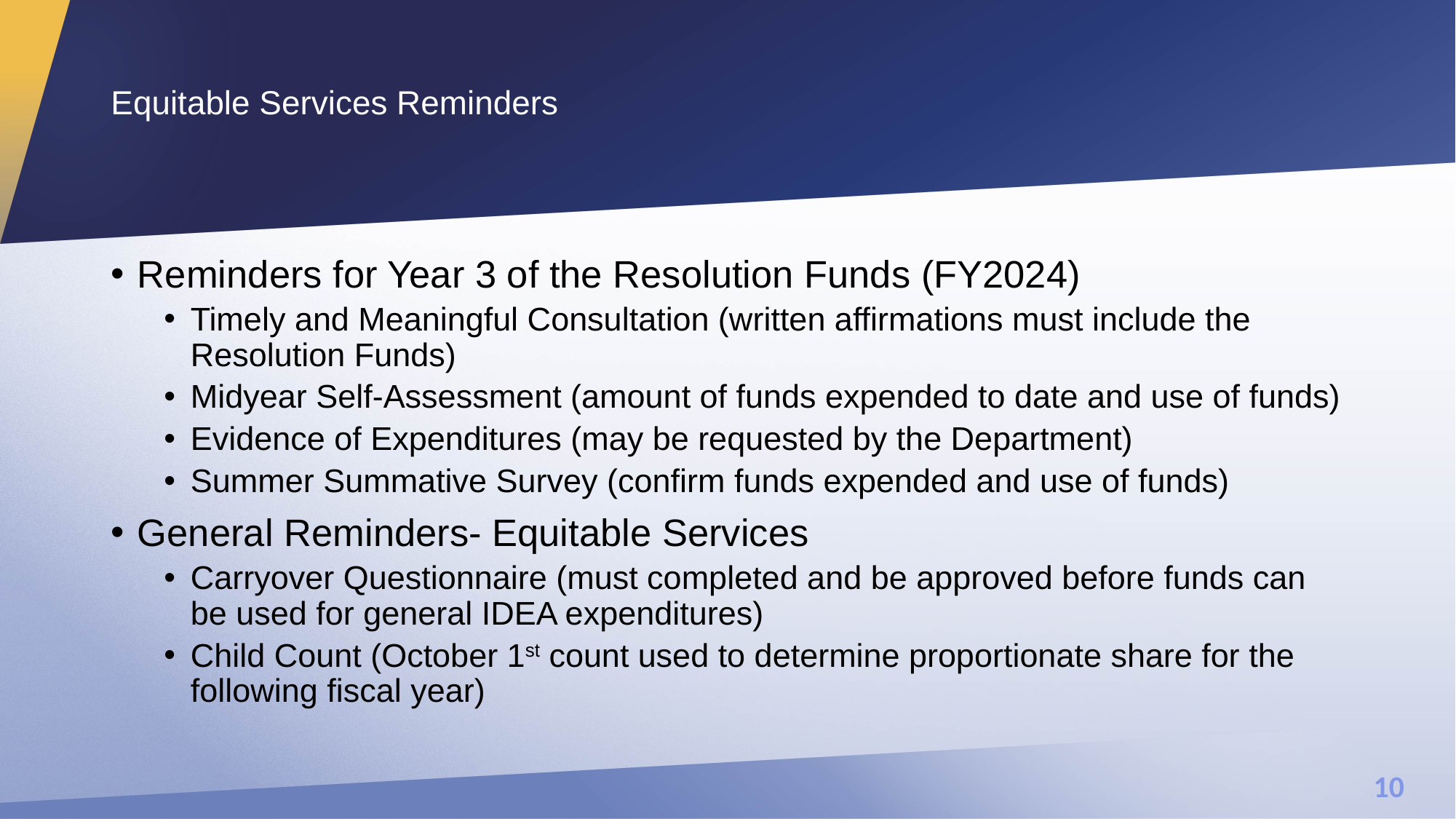

# Equitable Services Reminders
Reminders for Year 3 of the Resolution Funds (FY2024)
Timely and Meaningful Consultation (written affirmations must include the Resolution Funds)
Midyear Self-Assessment (amount of funds expended to date and use of funds)
Evidence of Expenditures (may be requested by the Department)
Summer Summative Survey (confirm funds expended and use of funds)
General Reminders- Equitable Services
Carryover Questionnaire (must completed and be approved before funds can be used for general IDEA expenditures)
Child Count (October 1st count used to determine proportionate share for the following fiscal year)